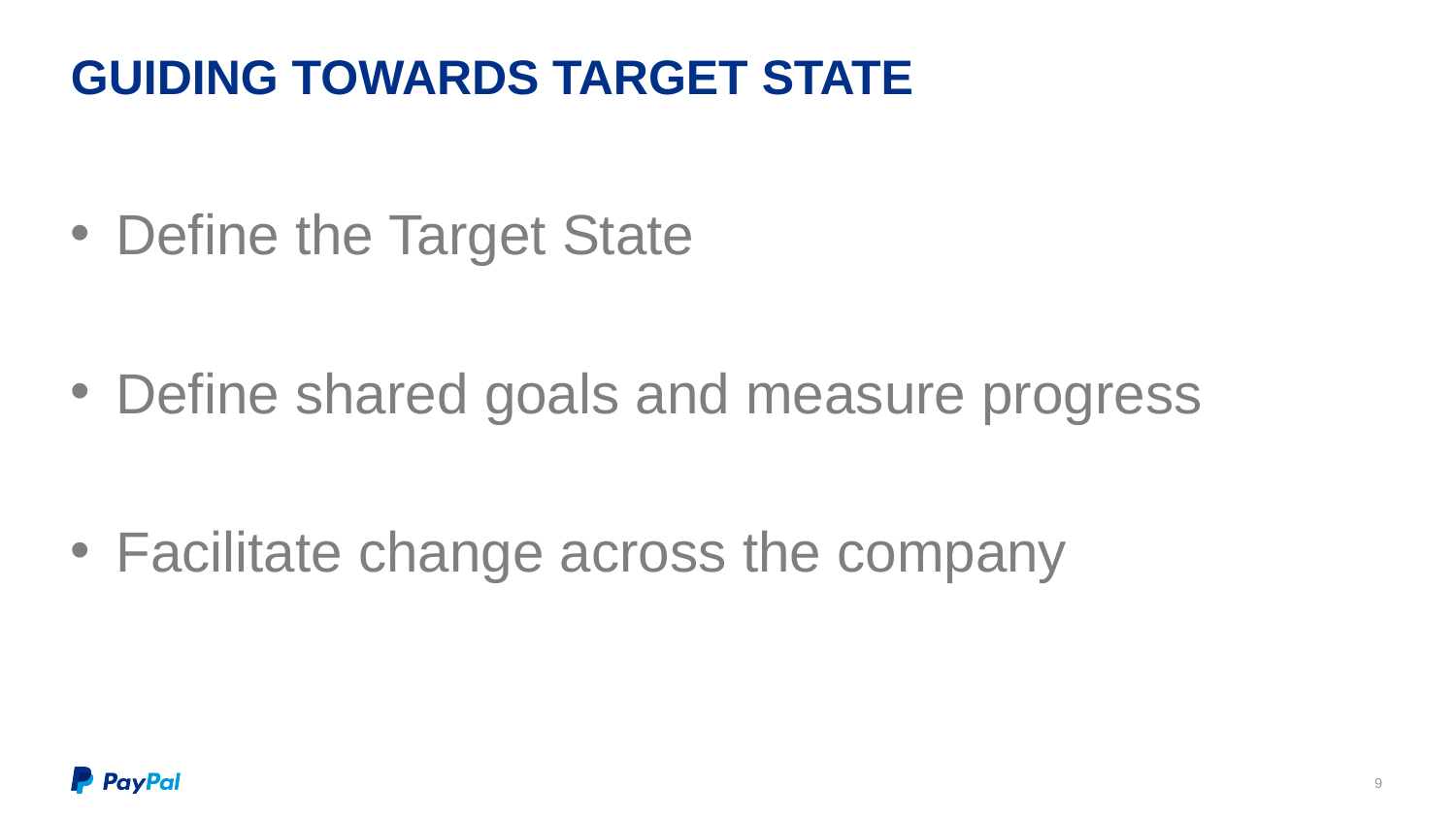

# GUIDING TOWARDS TARGET STATE
Define the Target State

Define shared goals and measure progress

Facilitate change across the company
9